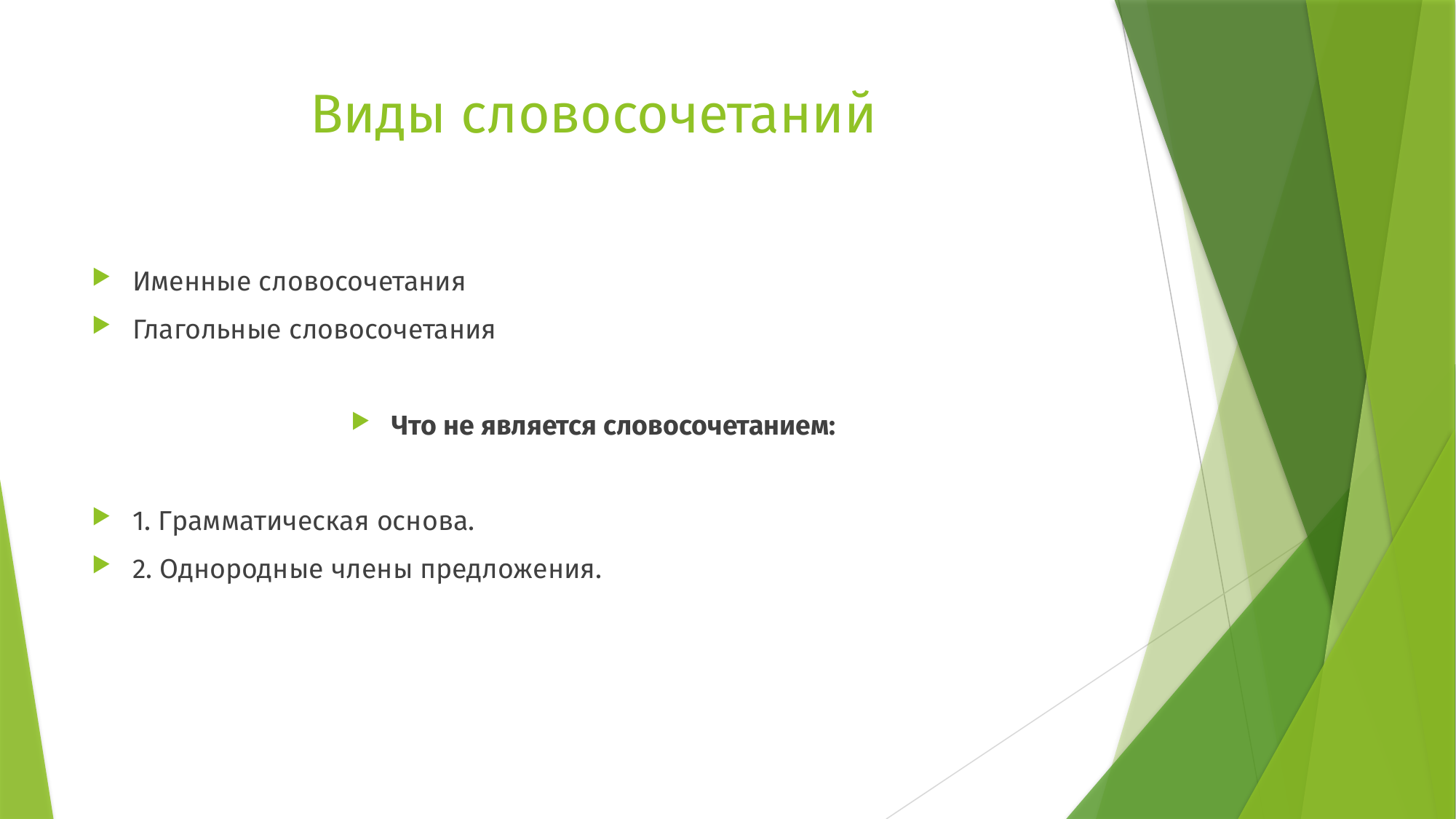

# Виды словосочетаний
Именные словосочетания
Глагольные словосочетания

Что не является словосочетанием:

1. Грамматическая основа.
2. Однородные члены предложения.